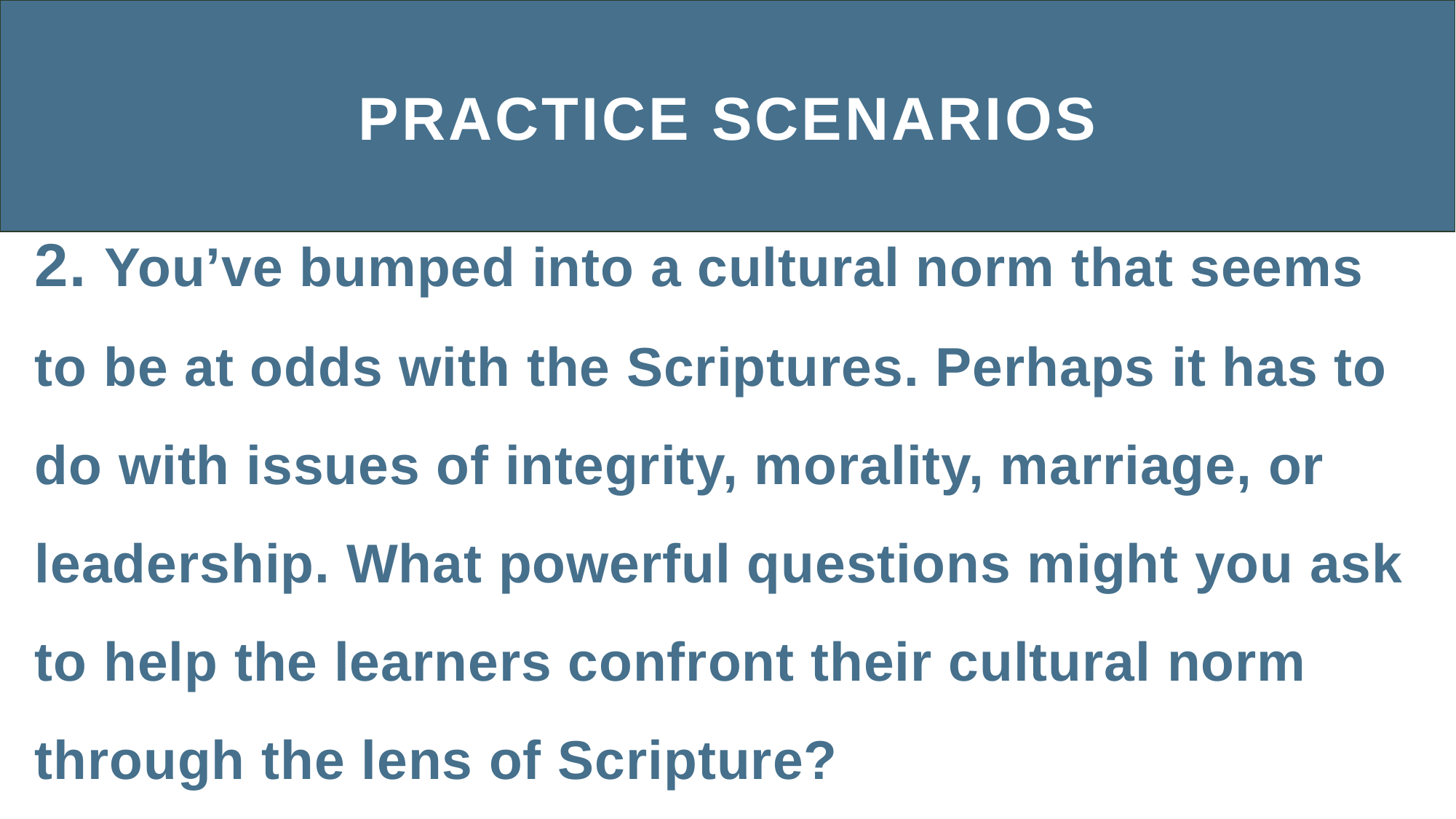

# Practice scenarios
2. You’ve bumped into a cultural norm that seems to be at odds with the Scriptures. Perhaps it has to do with issues of integrity, morality, marriage, or leadership. What powerful questions might you ask to help the learners confront their cultural norm through the lens of Scripture?